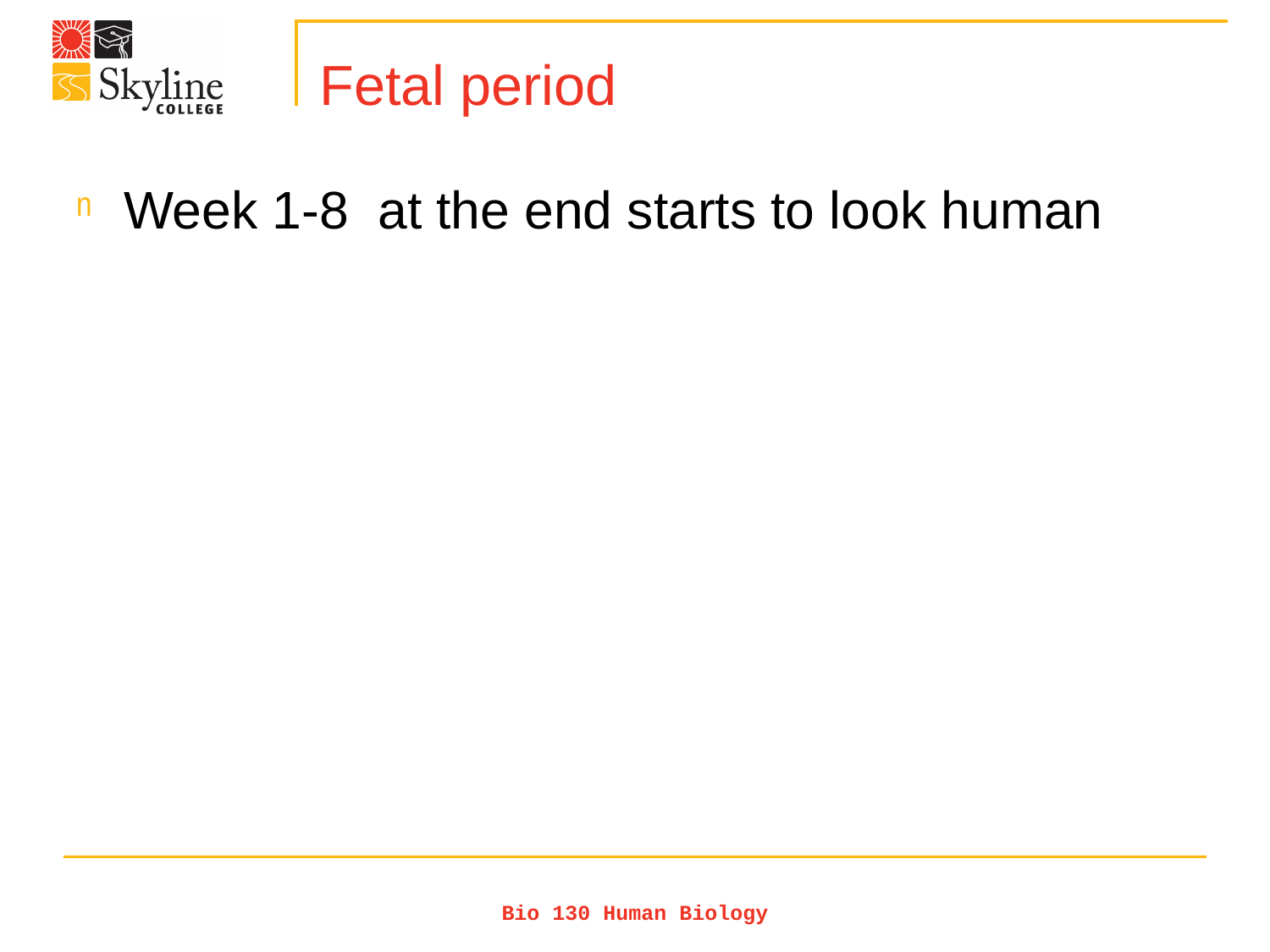

# Fetal period
Week 1-8  at the end starts to look human
Bio 130 Human Biology